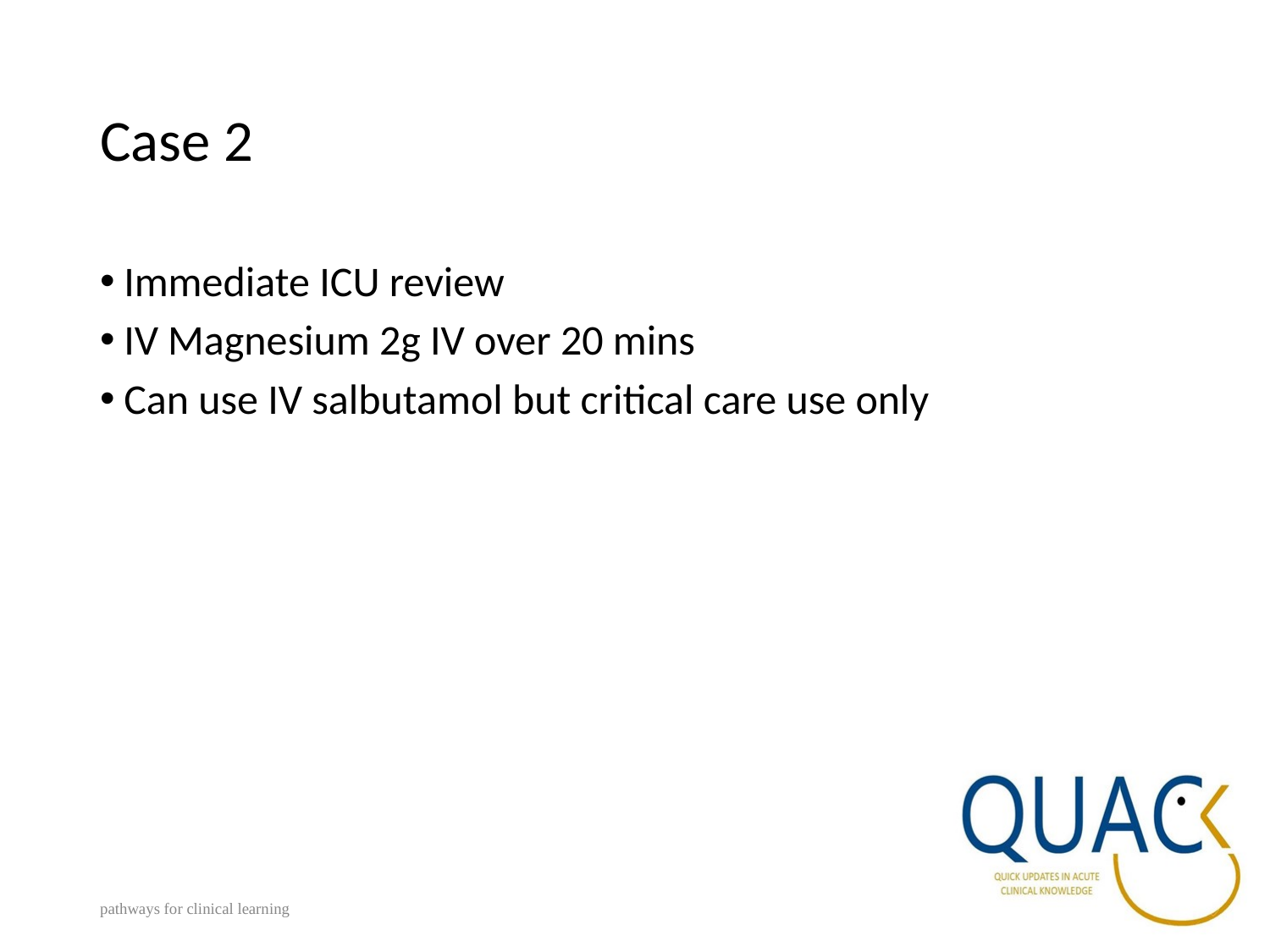

# Case 2
Immediate ICU review
IV Magnesium 2g IV over 20 mins
Can use IV salbutamol but critical care use only
pathways for clinical learning